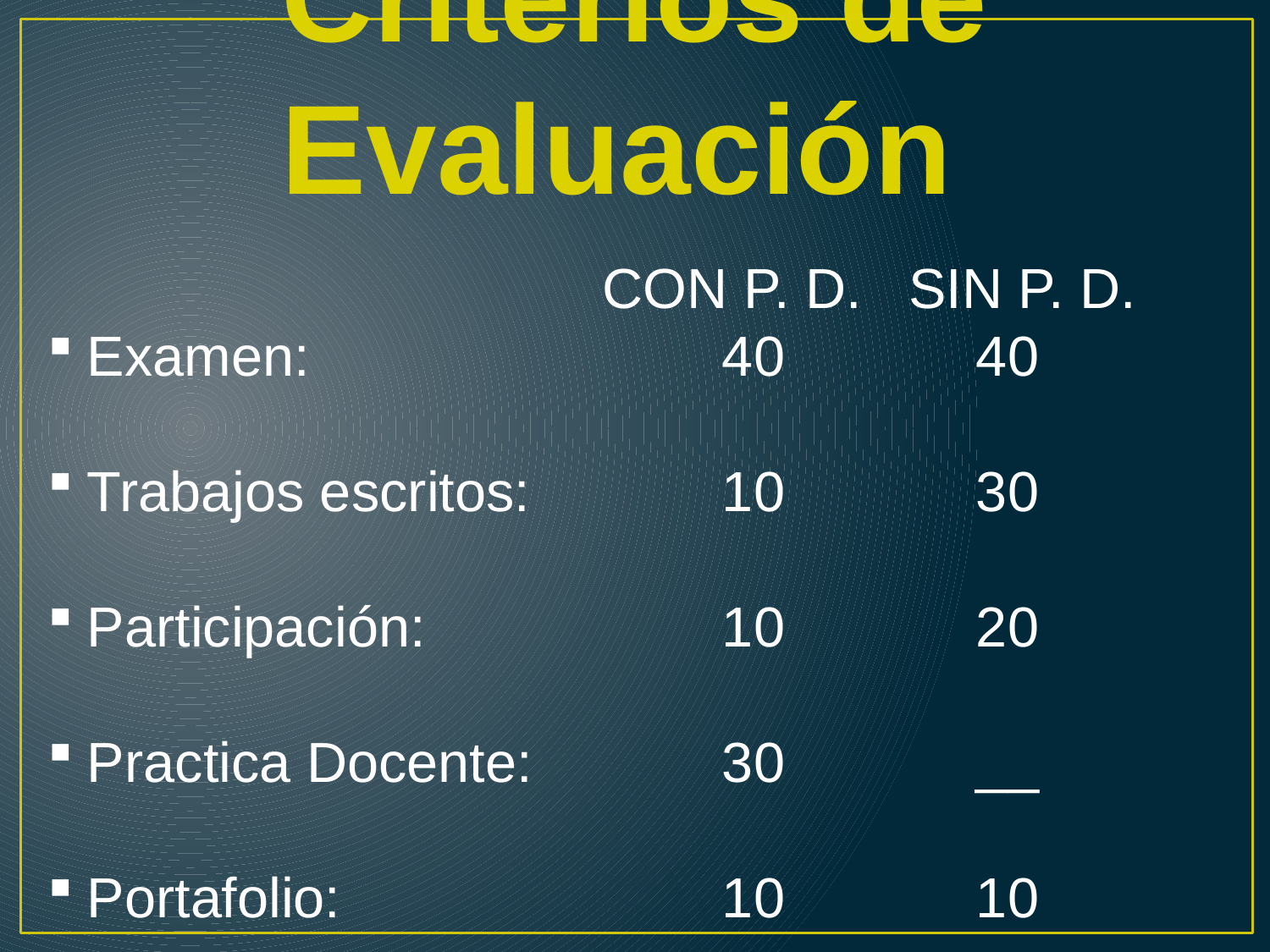

# Criterios de Evaluación
   CON P. D.   SIN P. D.
Examen:				40		40

Trabajos escritos:		10		30

Participación:			10		20

Practica Docente:		30		__

Portafolio: 			10		10